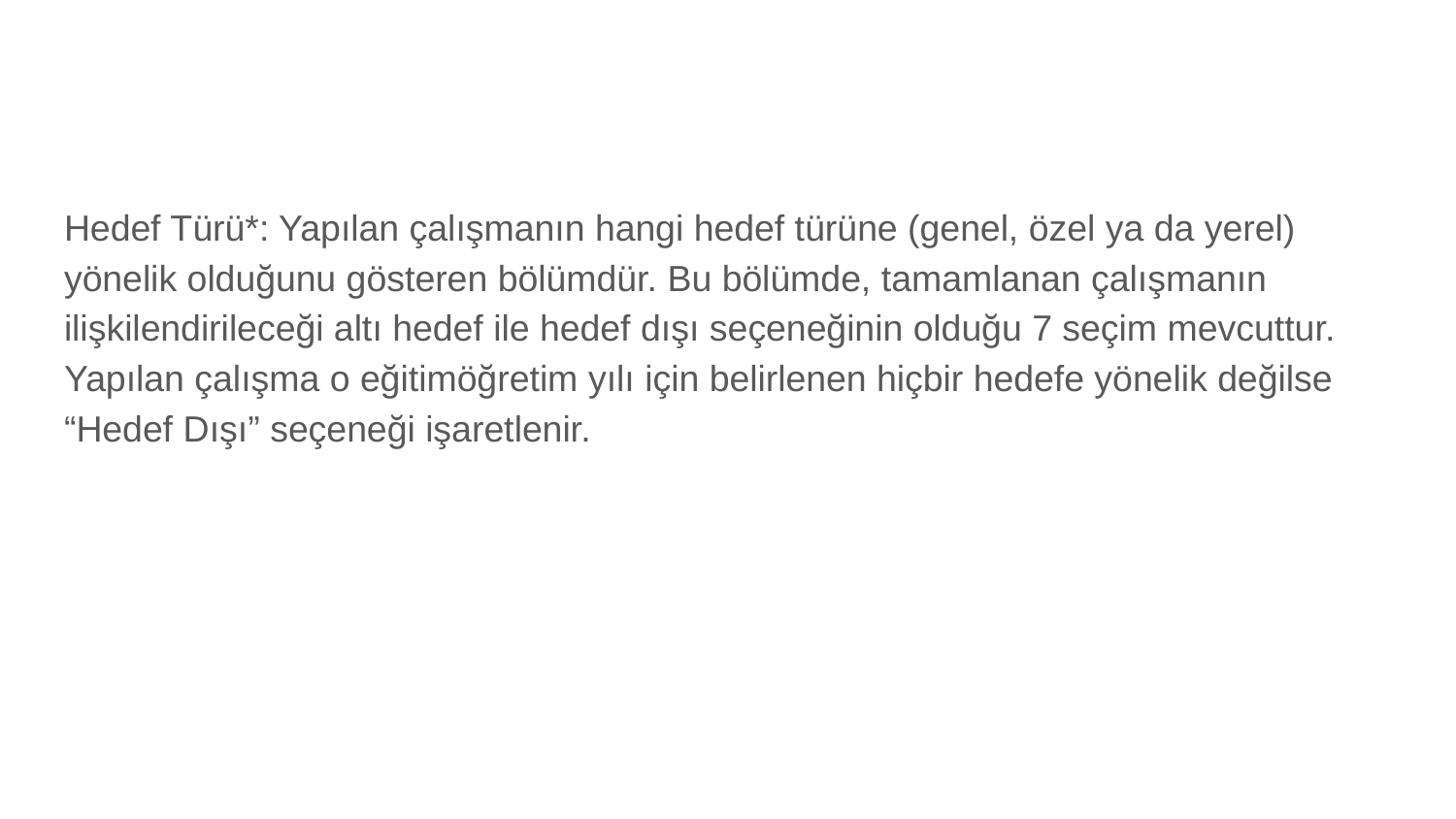

#
Hedef Türü*: Yapılan çalışmanın hangi hedef türüne (genel, özel ya da yerel) yönelik olduğunu gösteren bölümdür. Bu bölümde, tamamlanan çalışmanın ilişkilendirileceği altı hedef ile hedef dışı seçeneğinin olduğu 7 seçim mevcuttur. Yapılan çalışma o eğitimöğretim yılı için belirlenen hiçbir hedefe yönelik değilse “Hedef Dışı” seçeneği işaretlenir.